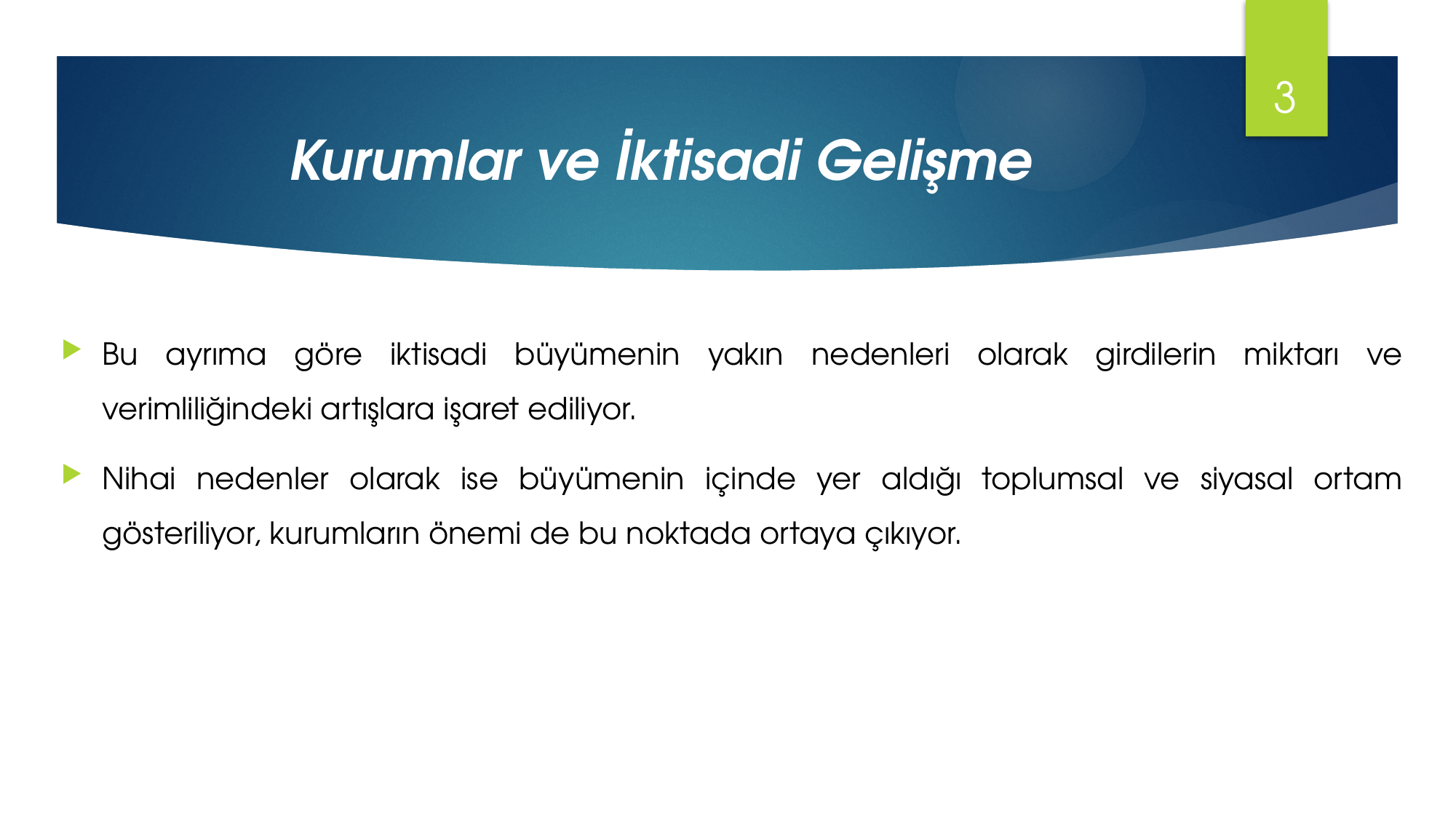

3
# Kurumlar ve İktisadi Gelişme
Bu ayrıma göre iktisadi büyümenin yakın nedenleri olarak girdilerin miktarı ve verimliliğindeki artışlara işaret ediliyor.
Nihai nedenler olarak ise büyümenin içinde yer aldığı toplumsal ve siyasal ortam gösteriliyor, kurumların önemi de bu noktada ortaya çıkıyor.